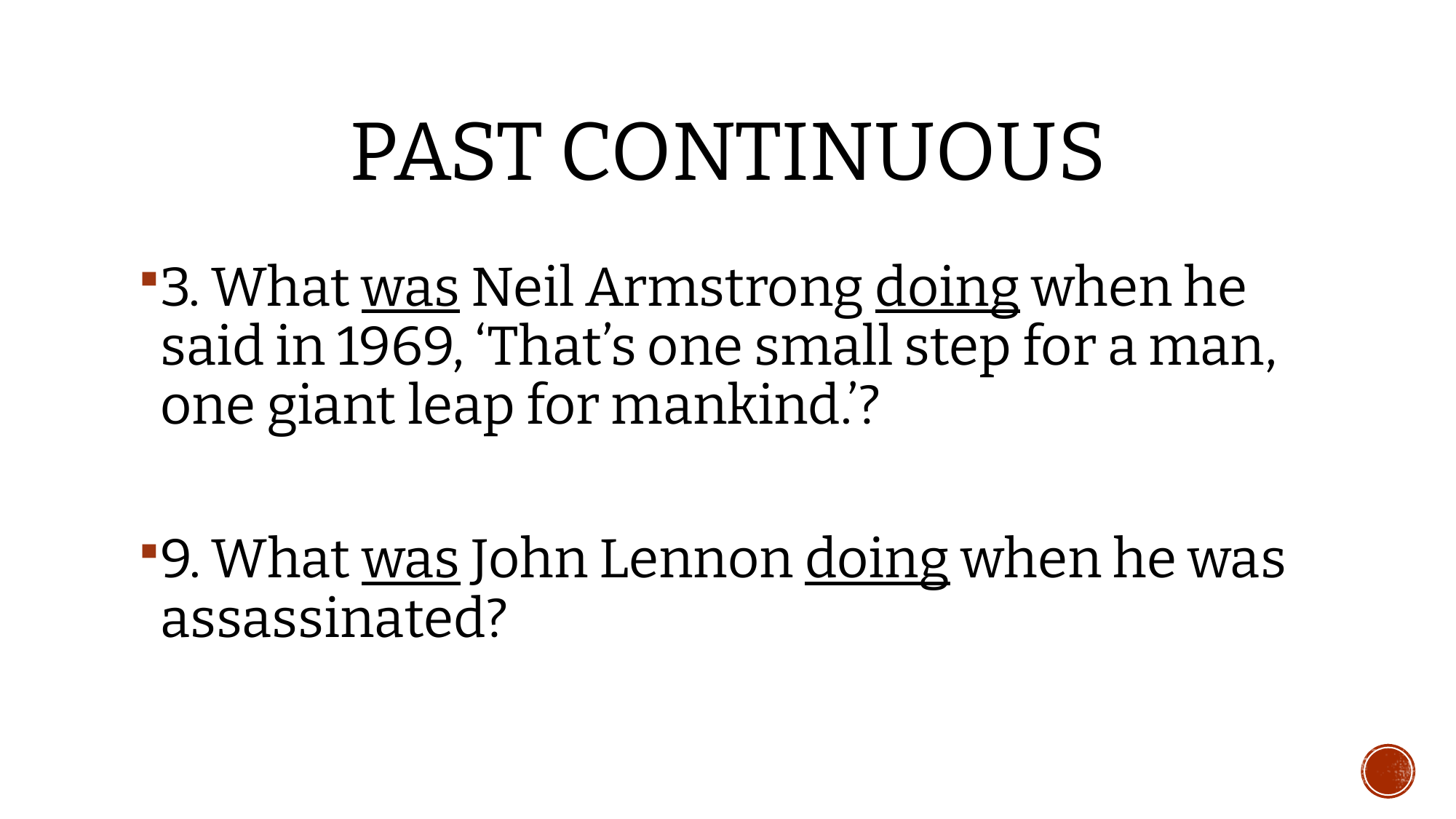

# Past continuous
3. What was Neil Armstrong doing when he said in 1969, ‘That’s one small step for a man, one giant leap for mankind.’?

9. What was John Lennon doing when he was assassinated?